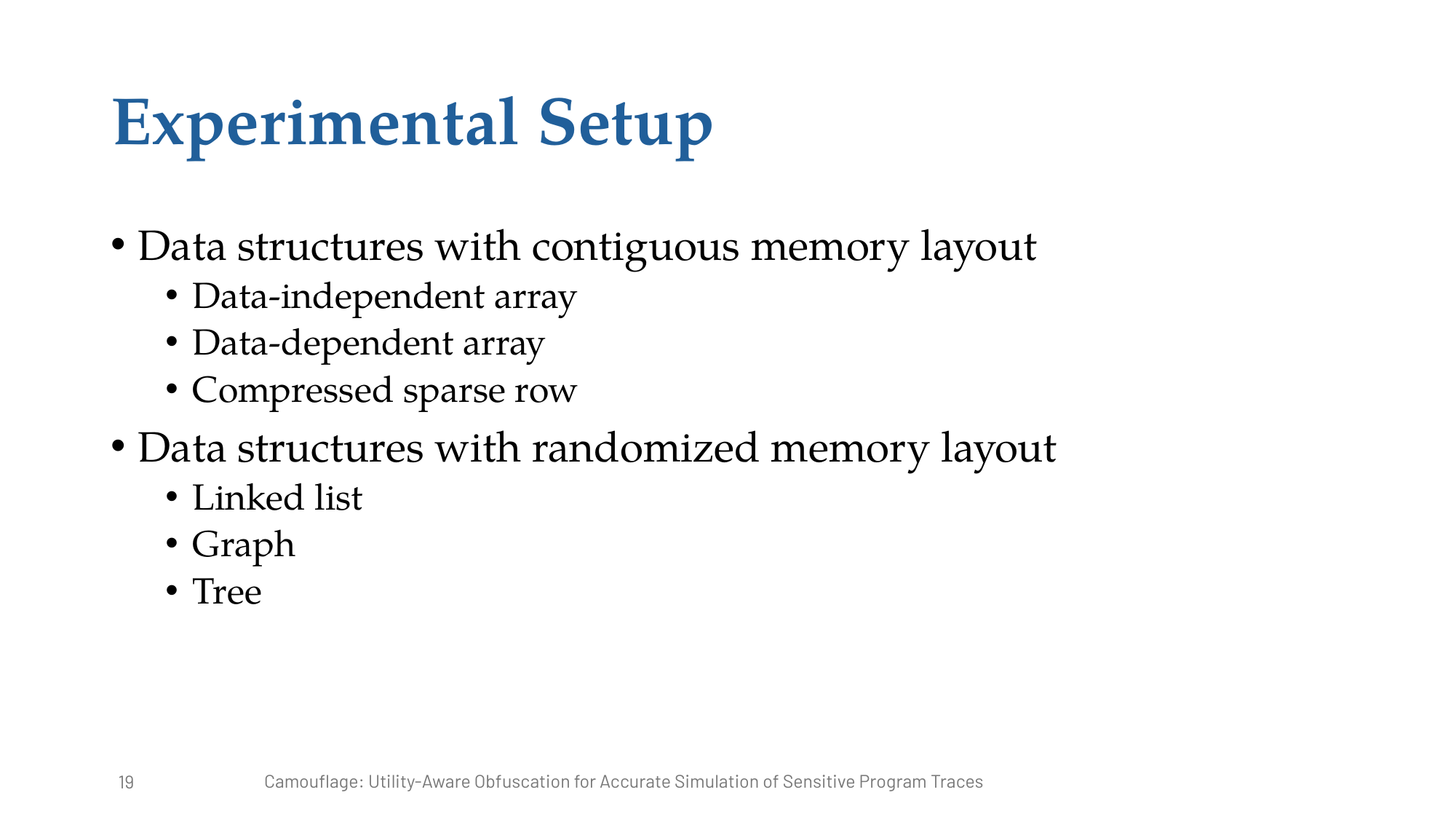

# Experimental Setup
Data structures with contiguous memory layout
Data-independent array
Data-dependent array
Compressed sparse row
Data structures with randomized memory layout
Linked list
Graph
Tree
Camouflage: Utility-Aware Obfuscation for Accurate Simulation of Sensitive Program Traces
19